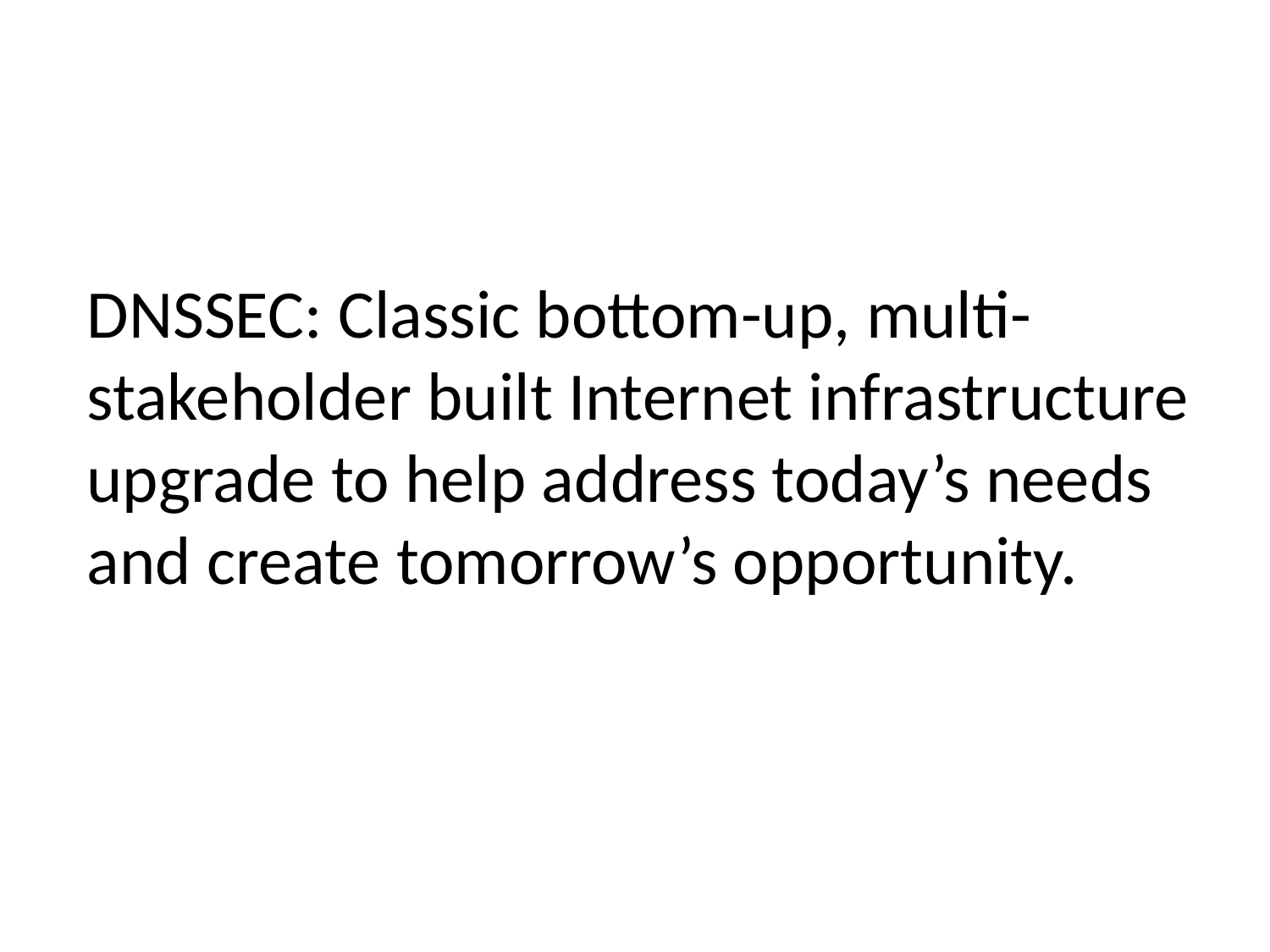

# DNSSEC: Classic bottom-up, multi-stakeholder built Internet infrastructure upgrade to help address today’s needs and create tomorrow’s opportunity.